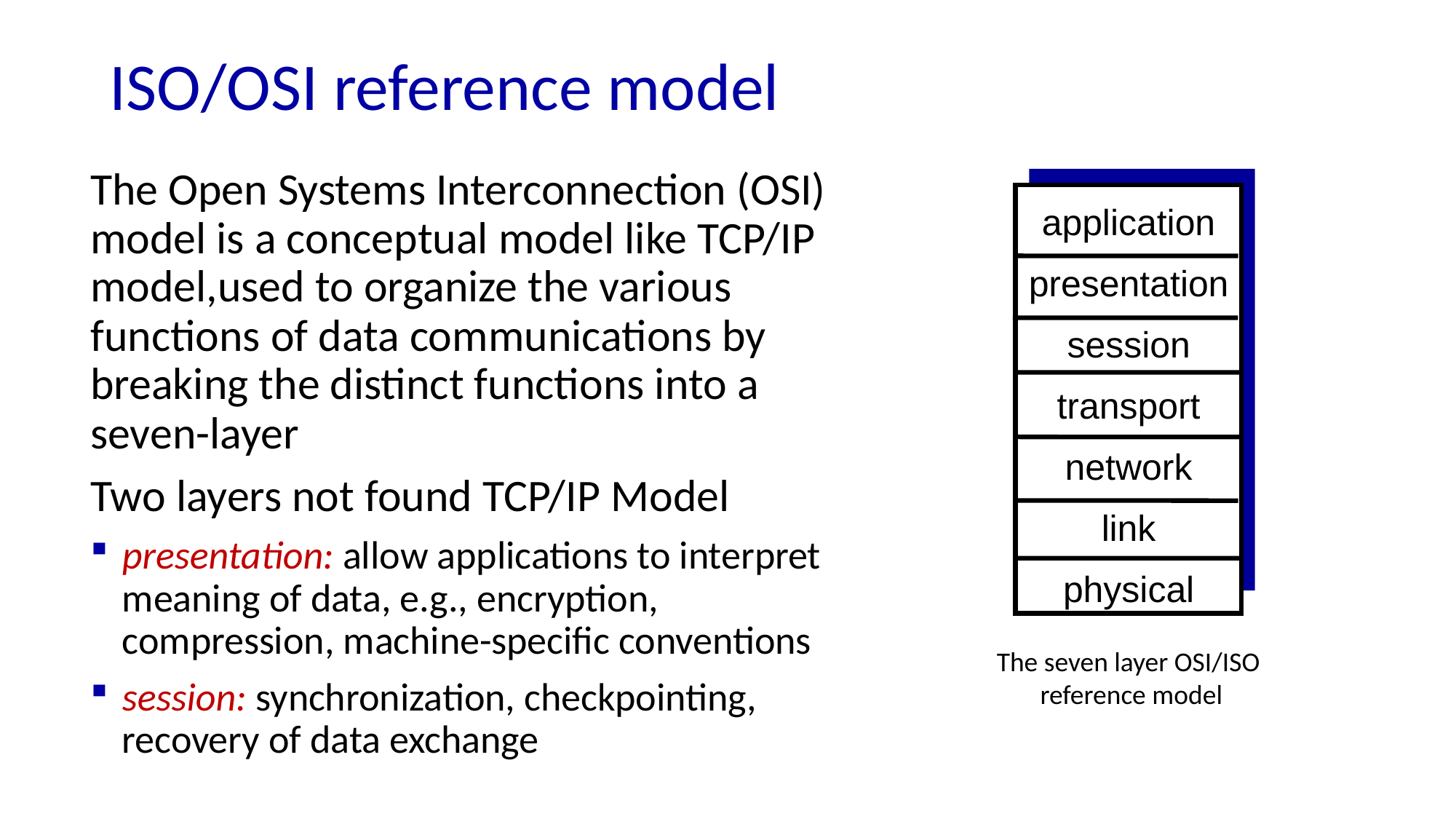

# ISO/OSI reference model
The Open Systems Interconnection (OSI) model is a conceptual model like TCP/IP model,used to organize the various functions of data communications by breaking the distinct functions into a seven-layer
Two layers not found TCP/IP Model
presentation: allow applications to interpret meaning of data, e.g., encryption, compression, machine-specific conventions
session: synchronization, checkpointing, recovery of data exchange

application

presentation

session

transport

network

link

physical

The seven layer OSI/ISO
reference model